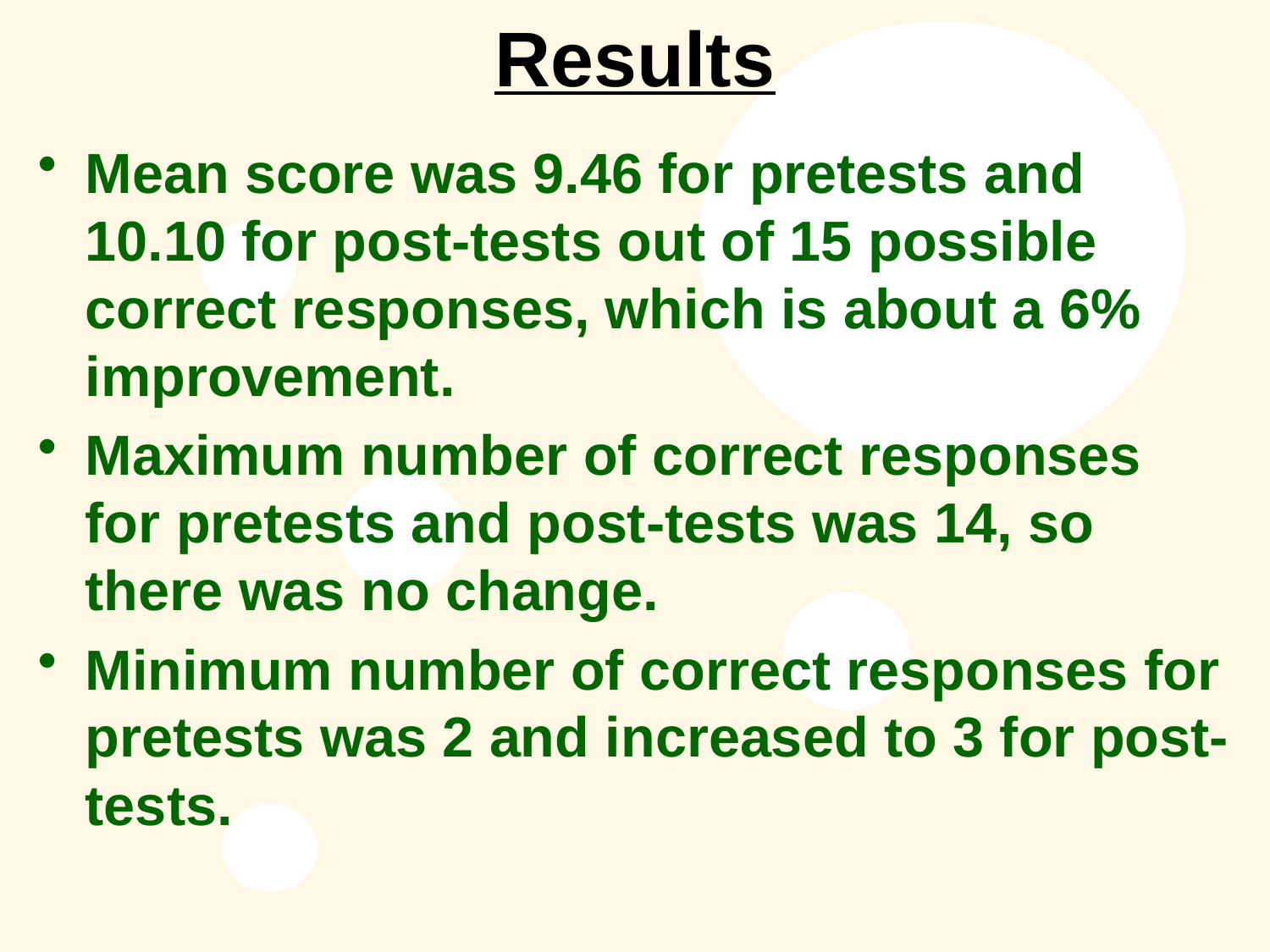

# Results

Mean score was 9.46 for pretests and 10.10 for post-tests out of 15 possible correct responses, which is about a 6% improvement.
Maximum number of correct responses for pretests and post-tests was 14, so there was no change.
Minimum number of correct responses for pretests was 2 and increased to 3 for post-tests.